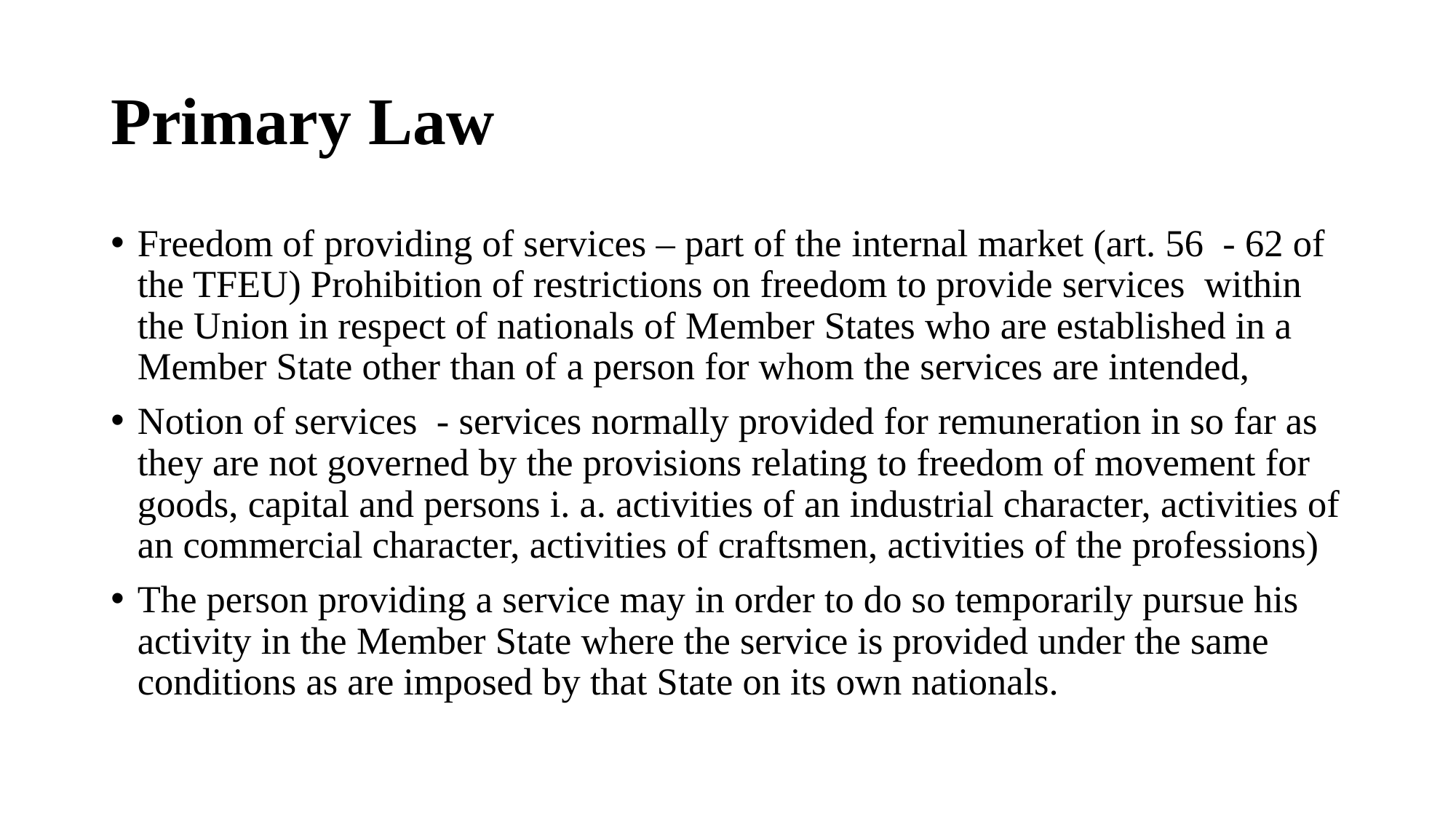

# Primary Law
Freedom of providing of services – part of the internal market (art. 56  - 62 of the TFEU) Prohibition of restrictions on freedom to provide services  within the Union in respect of nationals of Member States who are established in a Member State other than of a person for whom the services are intended,
Notion of services  - services normally provided for remuneration in so far as they are not governed by the provisions relating to freedom of movement for goods, capital and persons i. a. activities of an industrial character, activities of an commercial character, activities of craftsmen, activities of the professions)
The person providing a service may in order to do so temporarily pursue his activity in the Member State where the service is provided under the same conditions as are imposed by that State on its own nationals.